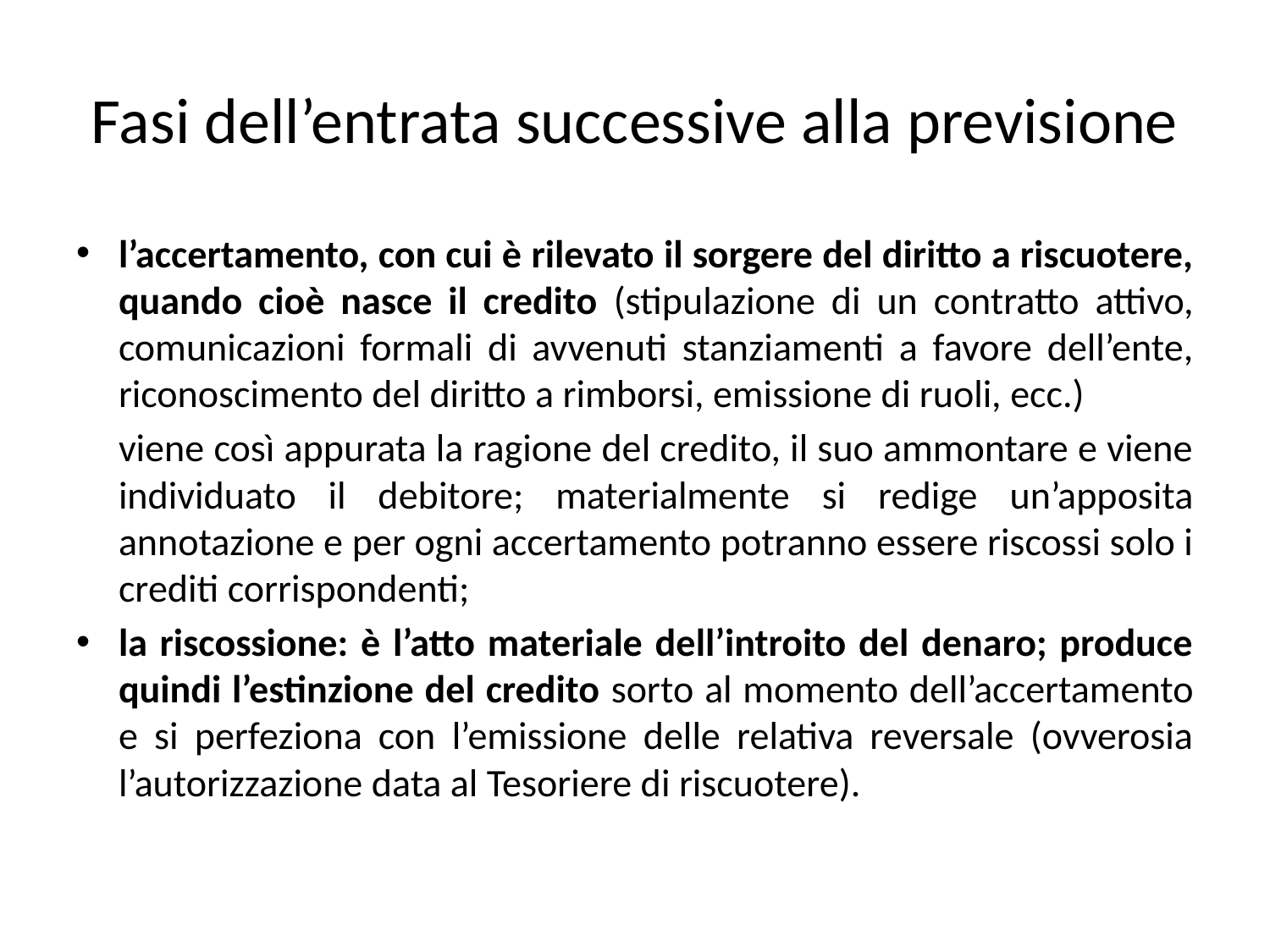

# Fasi dell’entrata successive alla previsione
l’accertamento, con cui è rilevato il sorgere del diritto a riscuotere, quando cioè nasce il credito (stipulazione di un contratto attivo, comunicazioni formali di avvenuti stanziamenti a favore dell’ente, riconoscimento del diritto a rimborsi, emissione di ruoli, ecc.)
	viene così appurata la ragione del credito, il suo ammontare e viene individuato il debitore; materialmente si redige un’apposita annotazione e per ogni accertamento potranno essere riscossi solo i crediti corrispondenti;
la riscossione: è l’atto materiale dell’introito del denaro; produce quindi l’estinzione del credito sorto al momento dell’accertamento e si perfeziona con l’emissione delle relativa reversale (ovverosia l’autorizzazione data al Tesoriere di riscuotere).